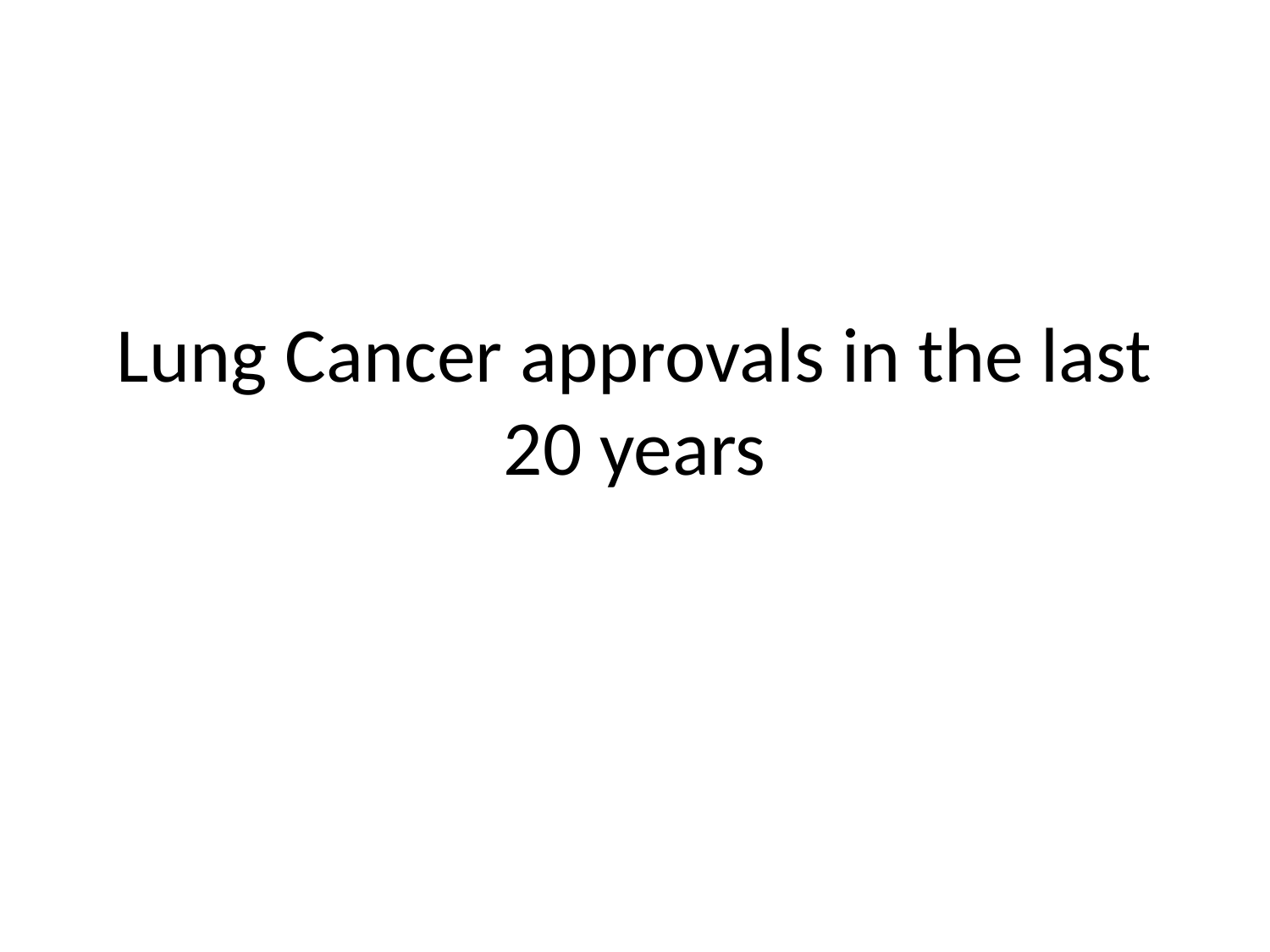

# Lung Cancer approvals in the last 20 years